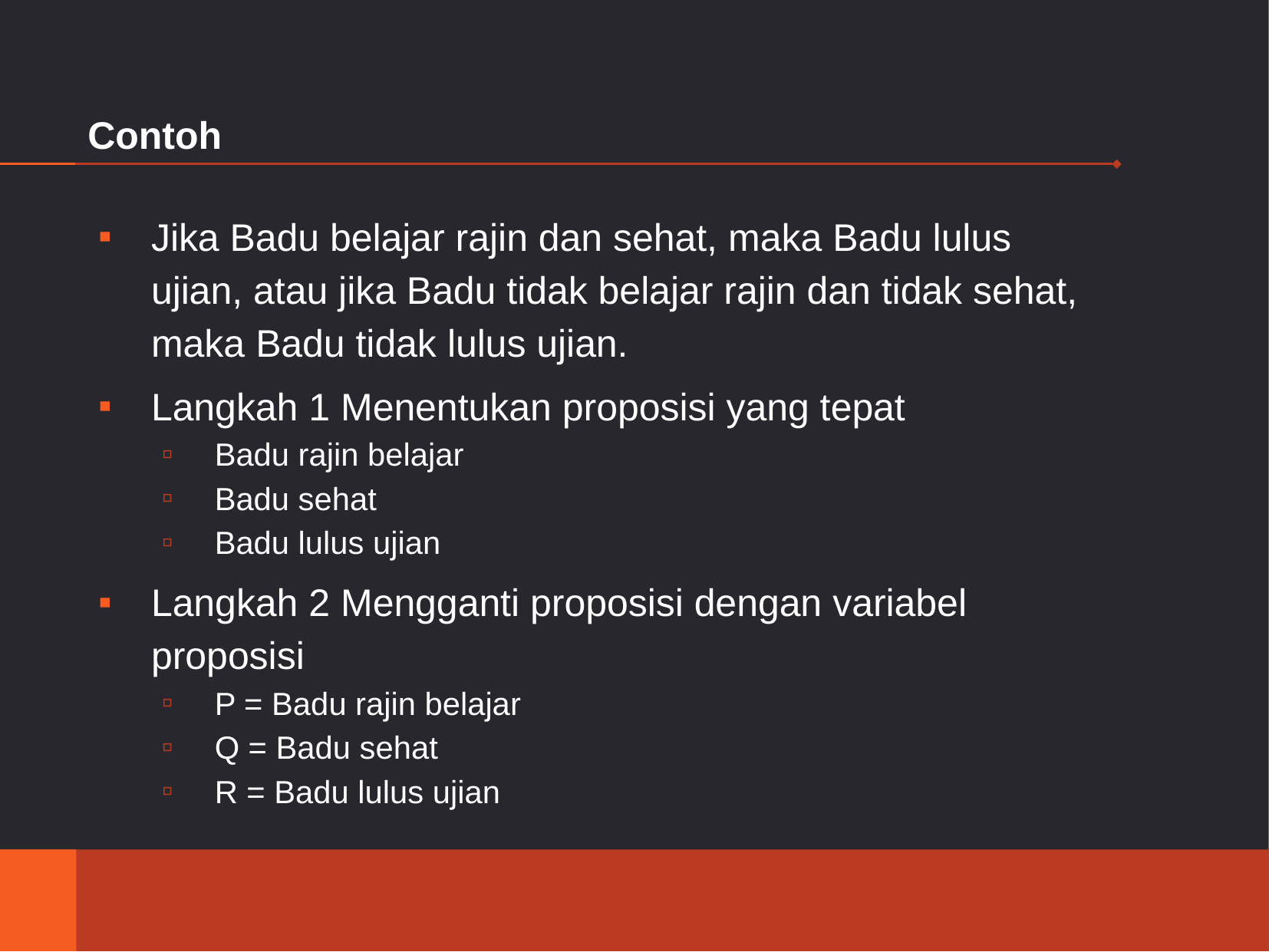

# Contoh
Jika Badu belajar rajin dan sehat, maka Badu lulus ujian, atau jika Badu tidak belajar rajin dan tidak sehat, maka Badu tidak lulus ujian.
Langkah 1 Menentukan proposisi yang tepat
Badu rajin belajar
Badu sehat
Badu lulus ujian
Langkah 2 Mengganti proposisi dengan variabel proposisi
P = Badu rajin belajar
Q = Badu sehat
R = Badu lulus ujian